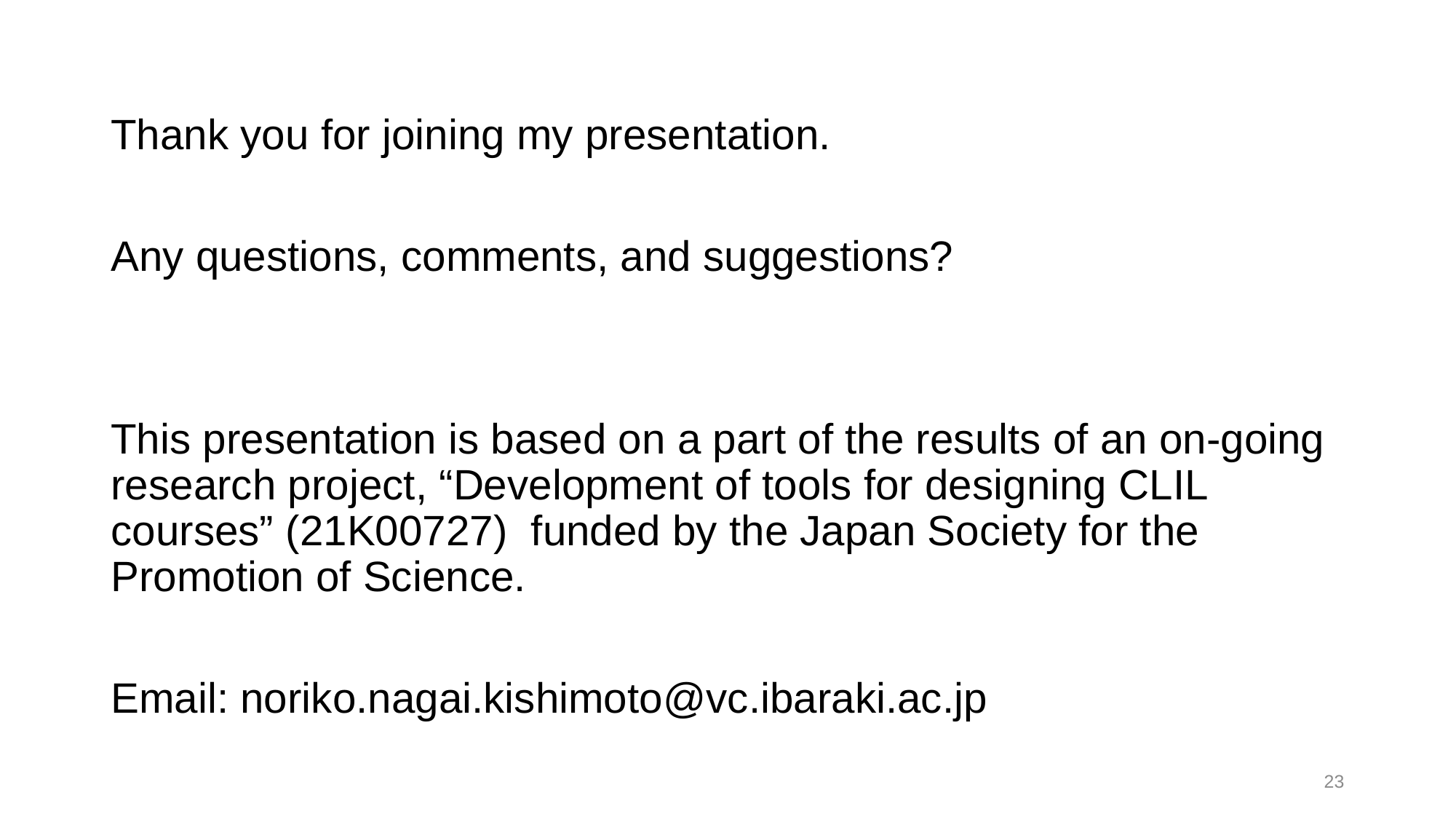

Thank you for joining my presentation.

Any questions, comments, and suggestions?

This presentation is based on a part of the results of an on-going research project, “Development of tools for designing CLIL courses” (21K00727)  funded by the Japan Society for the Promotion of Science.

Email: noriko.nagai.kishimoto@vc.ibaraki.ac.jp

23